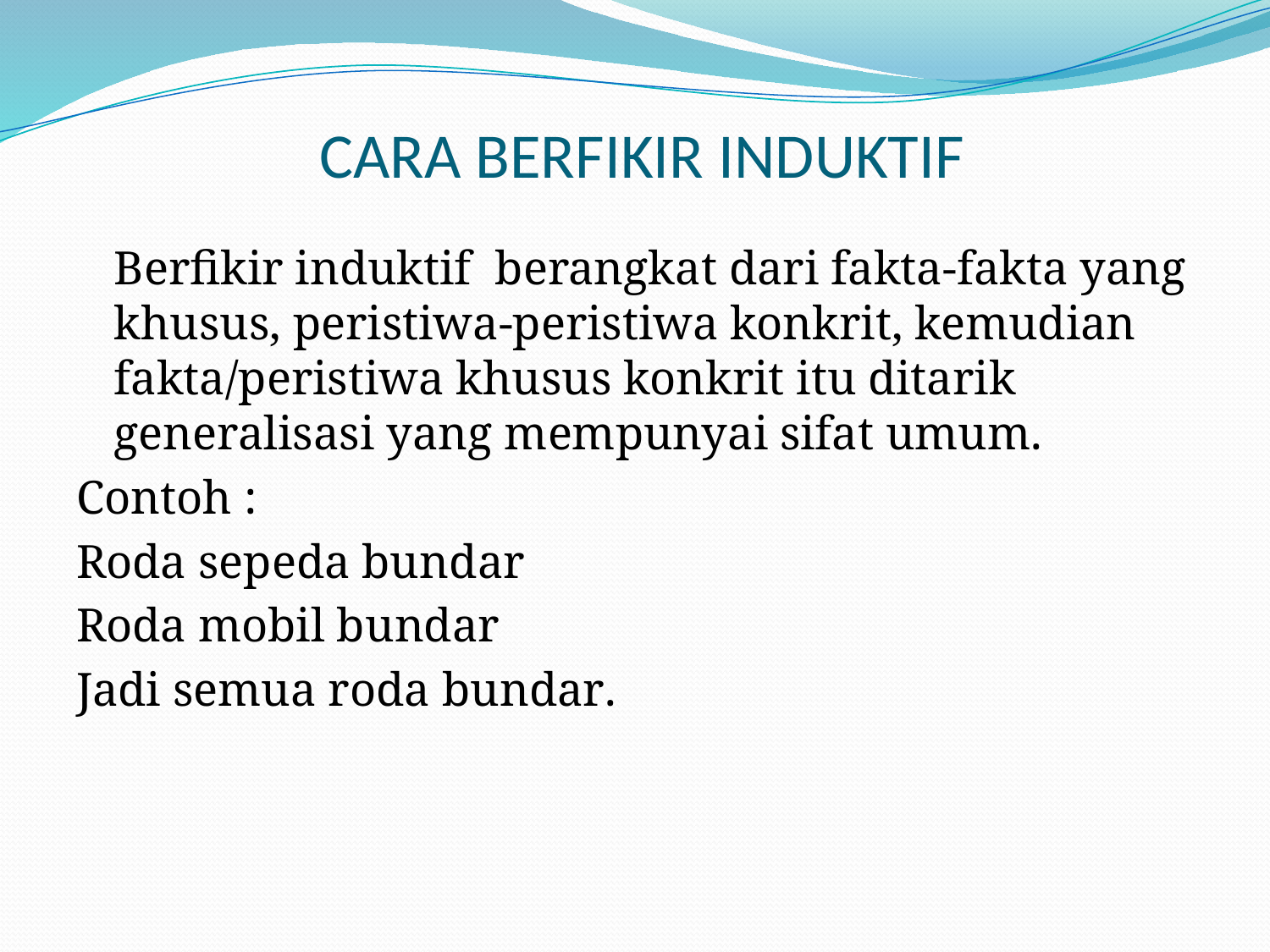

# CARA BERFIKIR INDUKTIF
	Berfikir induktif  berangkat dari fakta-fakta yang khusus, peristiwa-peristiwa konkrit, kemudian fakta/peristiwa khusus konkrit itu ditarik generalisasi yang mempunyai sifat umum.
Contoh :
Roda sepeda bundar
Roda mobil bundar
Jadi semua roda bundar.